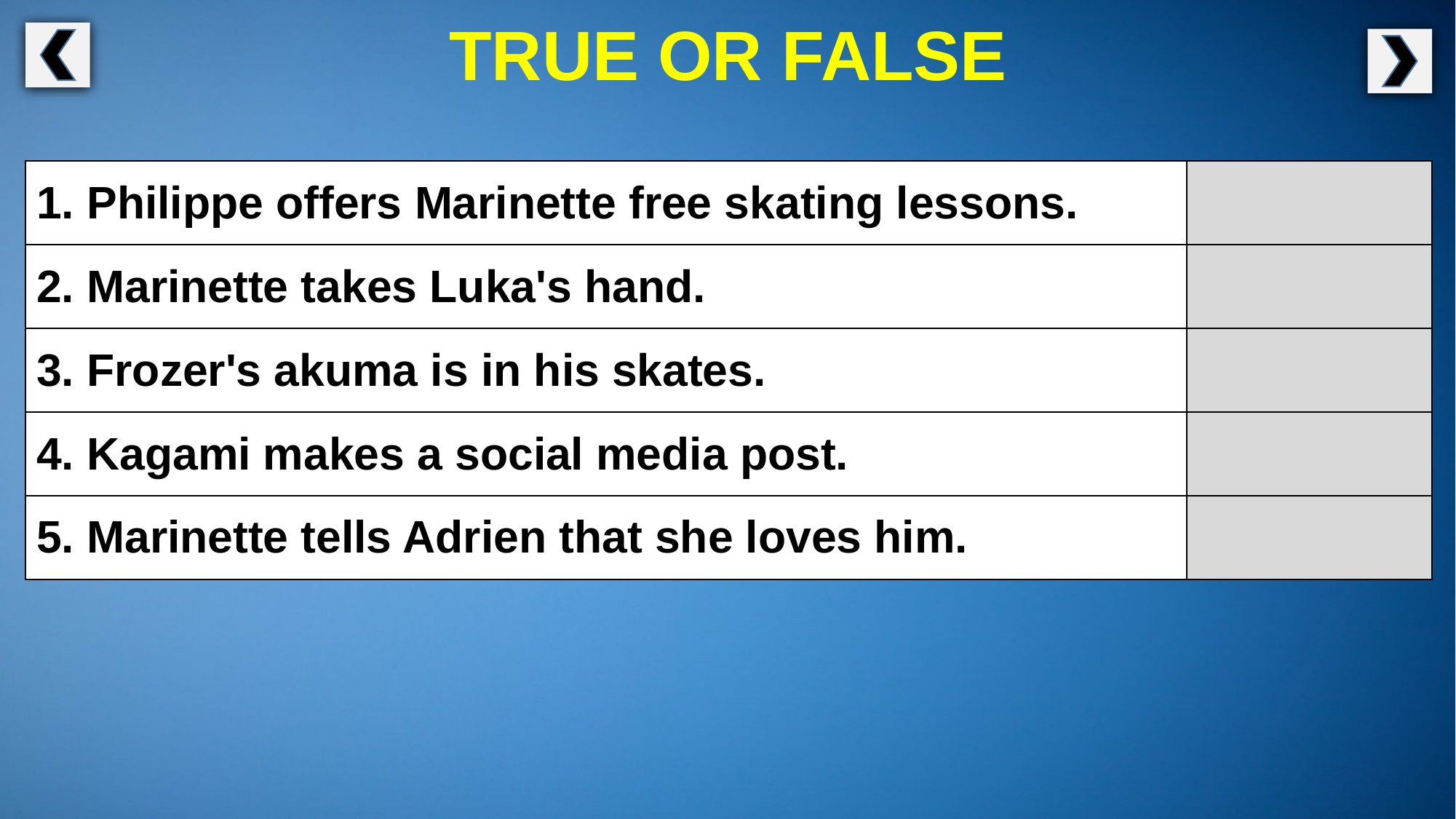

TRUE OR FALSE

| 1. Philippe offers Marinette free skating lessons. |  |
| --- | --- |
| 2. Marinette takes Luka's hand. |  |
| 3. Frozer's akuma is in his skates. |  |
| 4. Kagami makes a social media post. |  |
| 5. Marinette tells Adrien that she loves him. |  |